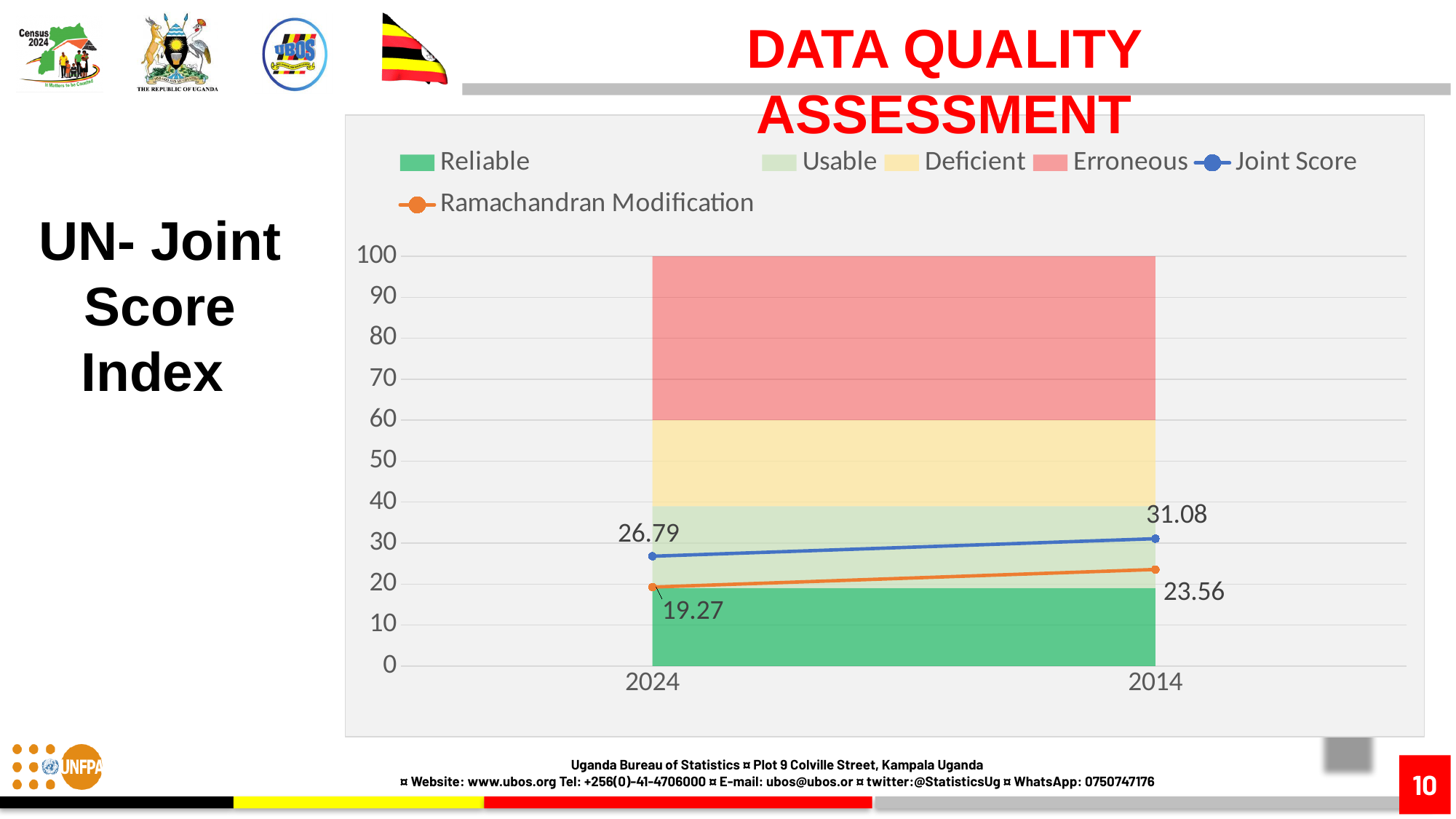

DATA QUALITY ASSESSMENT

### Chart

| Category | Reliable | Usable | Deficient | Erroneous | Joint Score | Ramachandran Modification |
|---|---|---|---|---|---|---|
| 2024 | 19.0 | 20.0 | 21.0 | 40.0 | 26.794963649162423 | 19.27030600337575 |
| 2014 | 19.0 | 20.0 | 21.0 | 40.0 | 31.08099419652485 | 23.556996749133813 |
UN- Joint Score Index
10